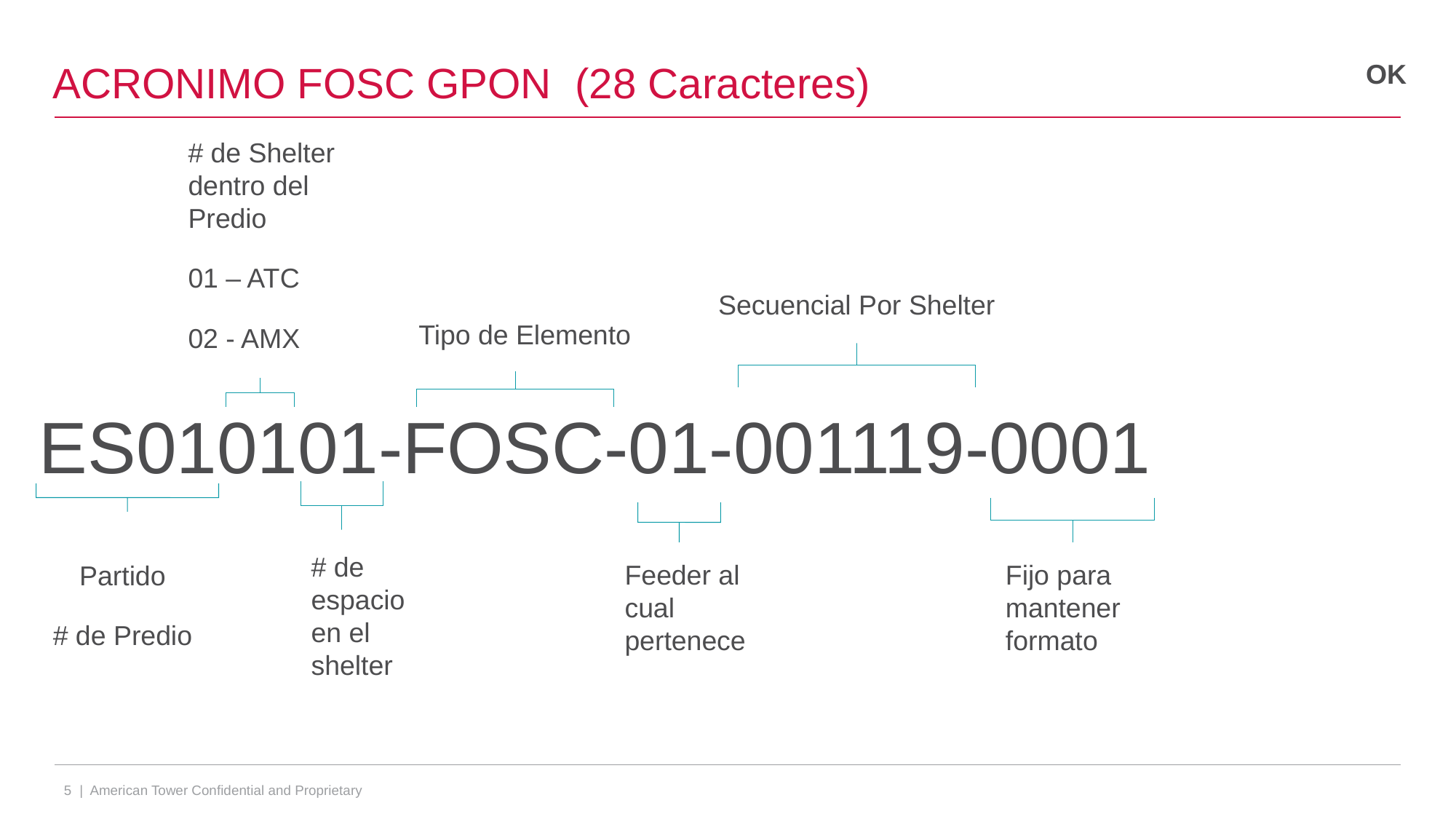

# ACRONIMO FOSC GPON  (28 Caracteres)
OK
# de Shelter dentro del Predio
01 – ATC
02 - AMX

Secuencial Por Shelter

Tipo de Elemento

ES010101-FOSC-01-001119-0001

# de espacio en el shelter
Partido
# de Predio
Feeder al cual pertenece
Fijo para mantener formato

5